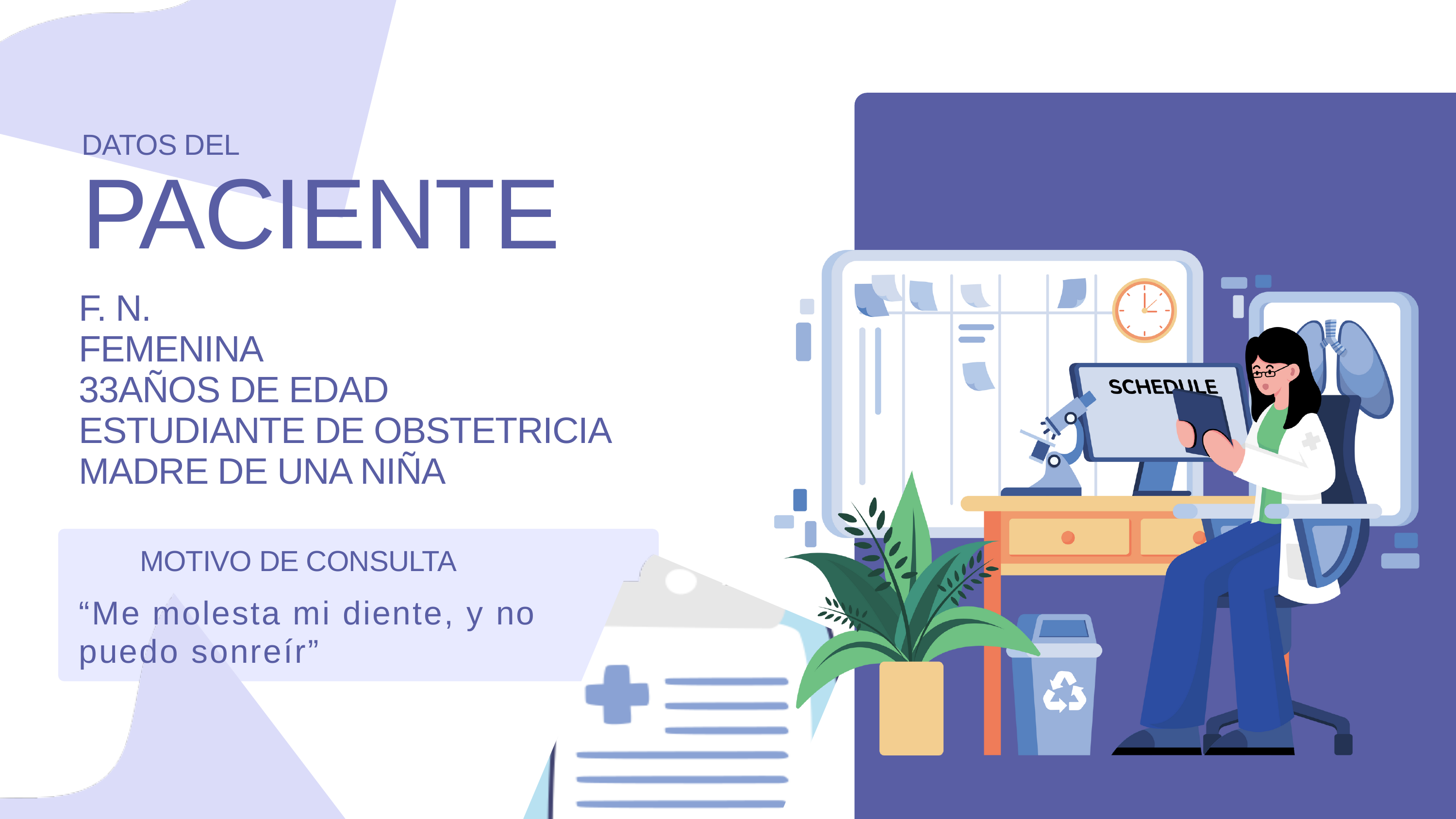

DATOS DEL
PACIENTE

F. N.
FEMENINA
33AÑOS DE EDAD
ESTUDIANTE DE OBSTETRICIA
MADRE DE UNA NIÑA

MOTIVO DE CONSULTA

“Me molesta mi diente, y no puedo sonreír”